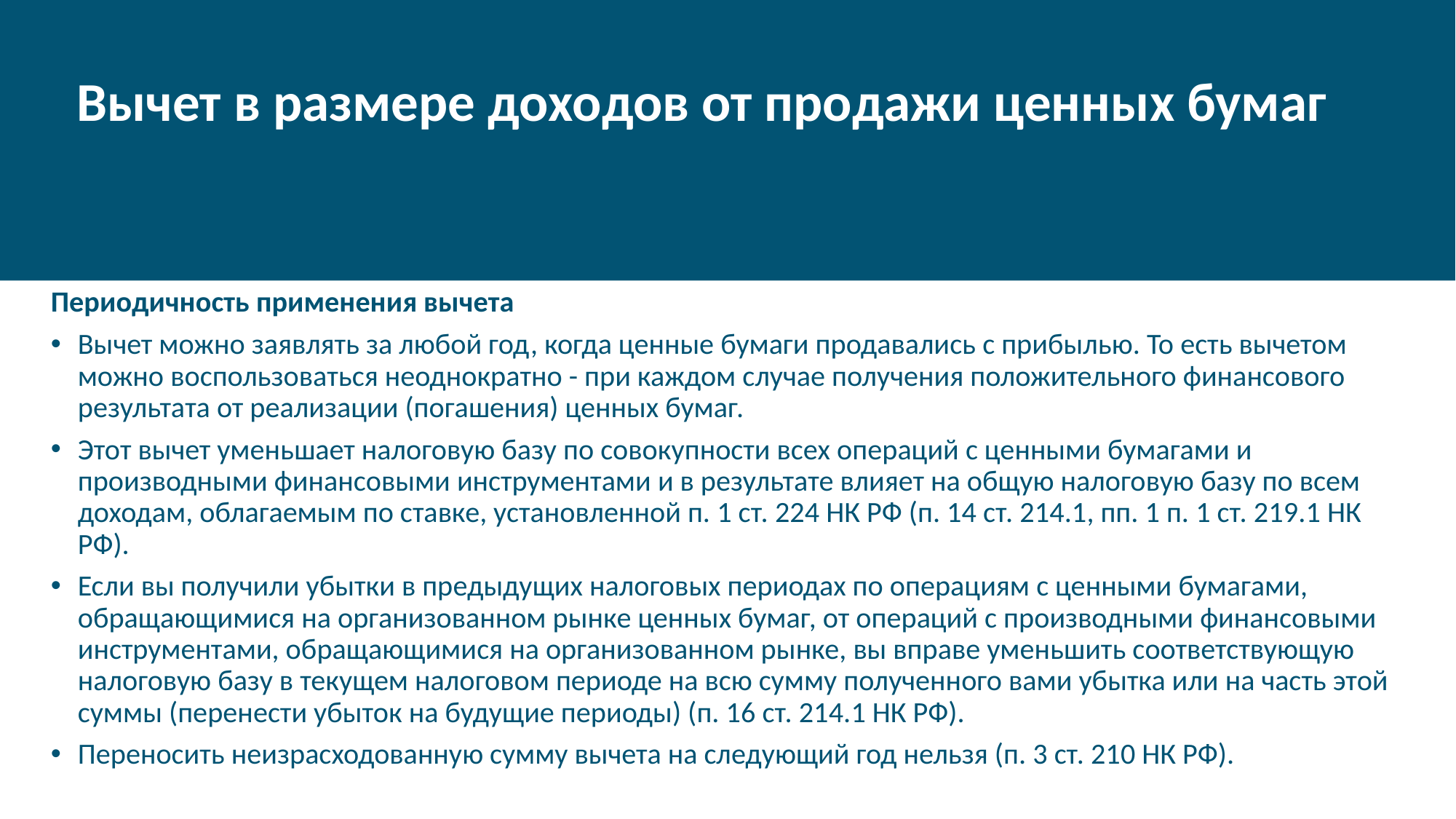

# Вычет в размере доходов от продажи ценных бумаг
Периодичность применения вычета
Вычет можно заявлять за любой год, когда ценные бумаги продавались с прибылью. То есть вычетом можно воспользоваться неоднократно - при каждом случае получения положительного финансового результата от реализации (погашения) ценных бумаг.
Этот вычет уменьшает налоговую базу по совокупности всех операций с ценными бумагами и производными финансовыми инструментами и в результате влияет на общую налоговую базу по всем доходам, облагаемым по ставке, установленной п. 1 ст. 224 НК РФ (п. 14 ст. 214.1, пп. 1 п. 1 ст. 219.1 НК РФ).
Если вы получили убытки в предыдущих налоговых периодах по операциям с ценными бумагами, обращающимися на организованном рынке ценных бумаг, от операций с производными финансовыми инструментами, обращающимися на организованном рынке, вы вправе уменьшить соответствующую налоговую базу в текущем налоговом периоде на всю сумму полученного вами убытка или на часть этой суммы (перенести убыток на будущие периоды) (п. 16 ст. 214.1 НК РФ).
Переносить неизрасходованную сумму вычета на следующий год нельзя (п. 3 ст. 210 НК РФ).